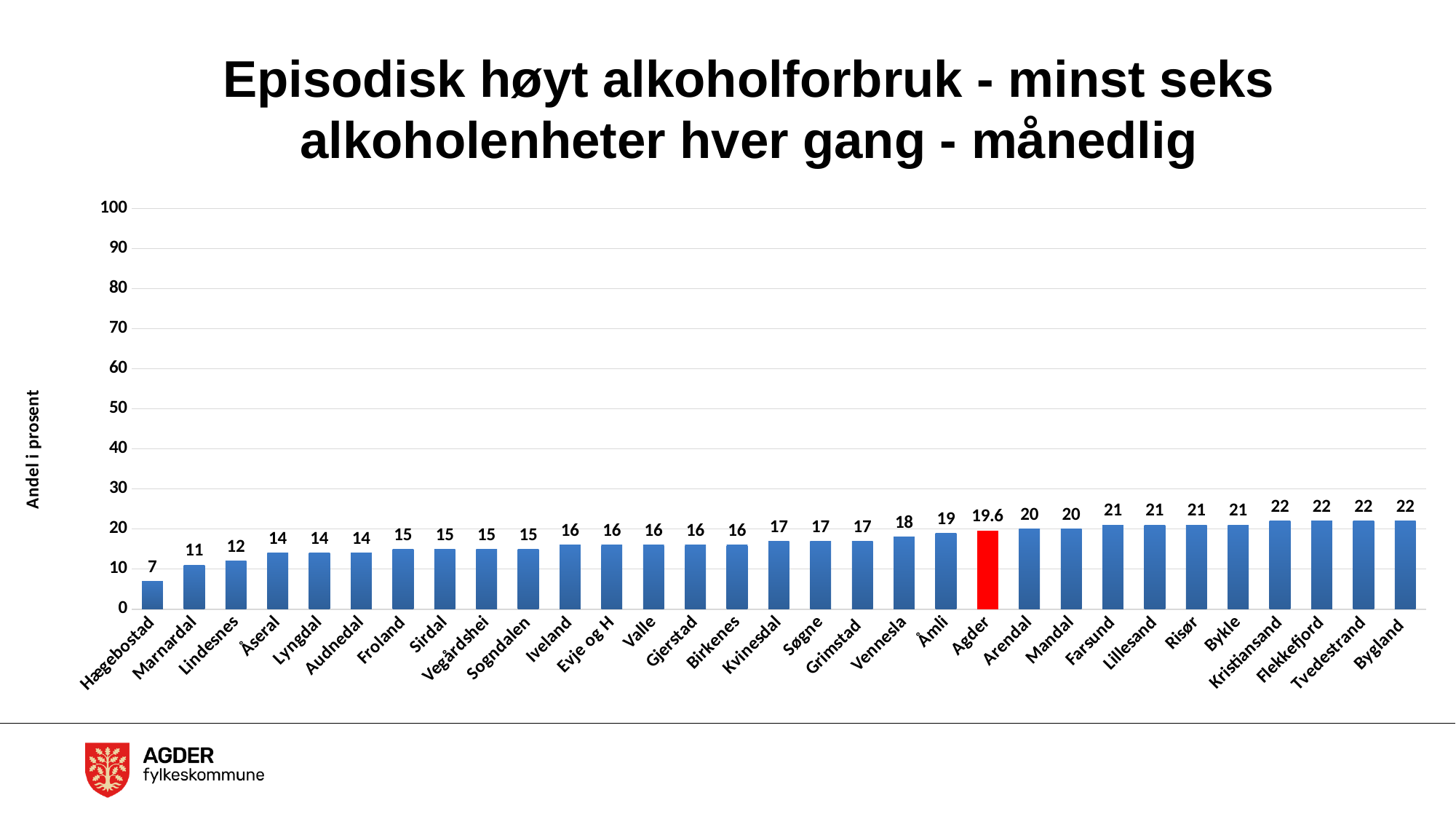

# Episodisk høyt alkoholforbruk - minst seks alkoholenheter hver gang - månedlig

### Chart:

| Category | Totalt |
|---|---|
| Hægebostad | 7.0 |
| Marnardal | 11.0 |
| Lindesnes | 12.0 |
| Åseral | 14.0 |
| Lyngdal | 14.0 |
| Audnedal | 14.0 |
| Froland | 15.0 |
| Sirdal | 15.0 |
| Vegårdshei | 15.0 |
| Sogndalen | 15.0 |
| Iveland | 16.0 |
| Evje og H | 16.0 |
| Valle | 16.0 |
| Gjerstad | 16.0 |
| Birkenes | 16.0 |
| Kvinesdal | 17.0 |
| Søgne | 17.0 |
| Grimstad  | 17.0 |
| Vennesla | 18.0 |
| Åmli | 19.0 |
| Agder | 19.6 |
| Arendal | 20.0 |
| Mandal | 20.0 |
| Farsund | 21.0 |
| Lillesand | 21.0 |
| Risør | 21.0 |
| Bykle | 21.0 |
| Kristiansand | 22.0 |
| Flekkefjord | 22.0 |
| Tvedestrand | 22.0 |
| Bygland  | 22.0 |